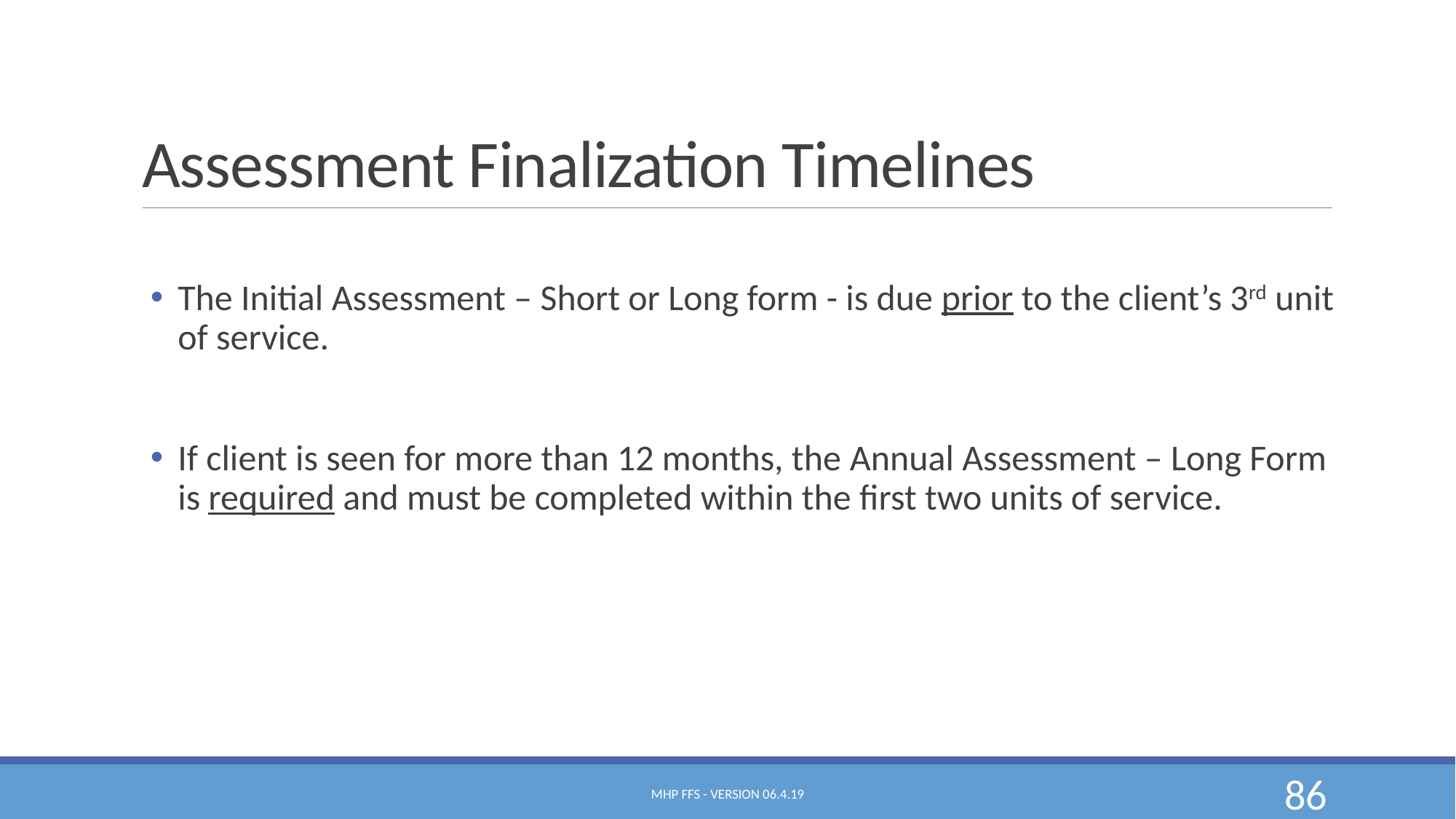

# Assessment Finalization Timelines

The Initial Assessment – Short or Long form - is due prior to the client’s 3rd unit of service.

If client is seen for more than 12 months, the Annual Assessment – Long Form is required and must be completed within the first two units of service.
MHP FFS - Version 06.4.19
86